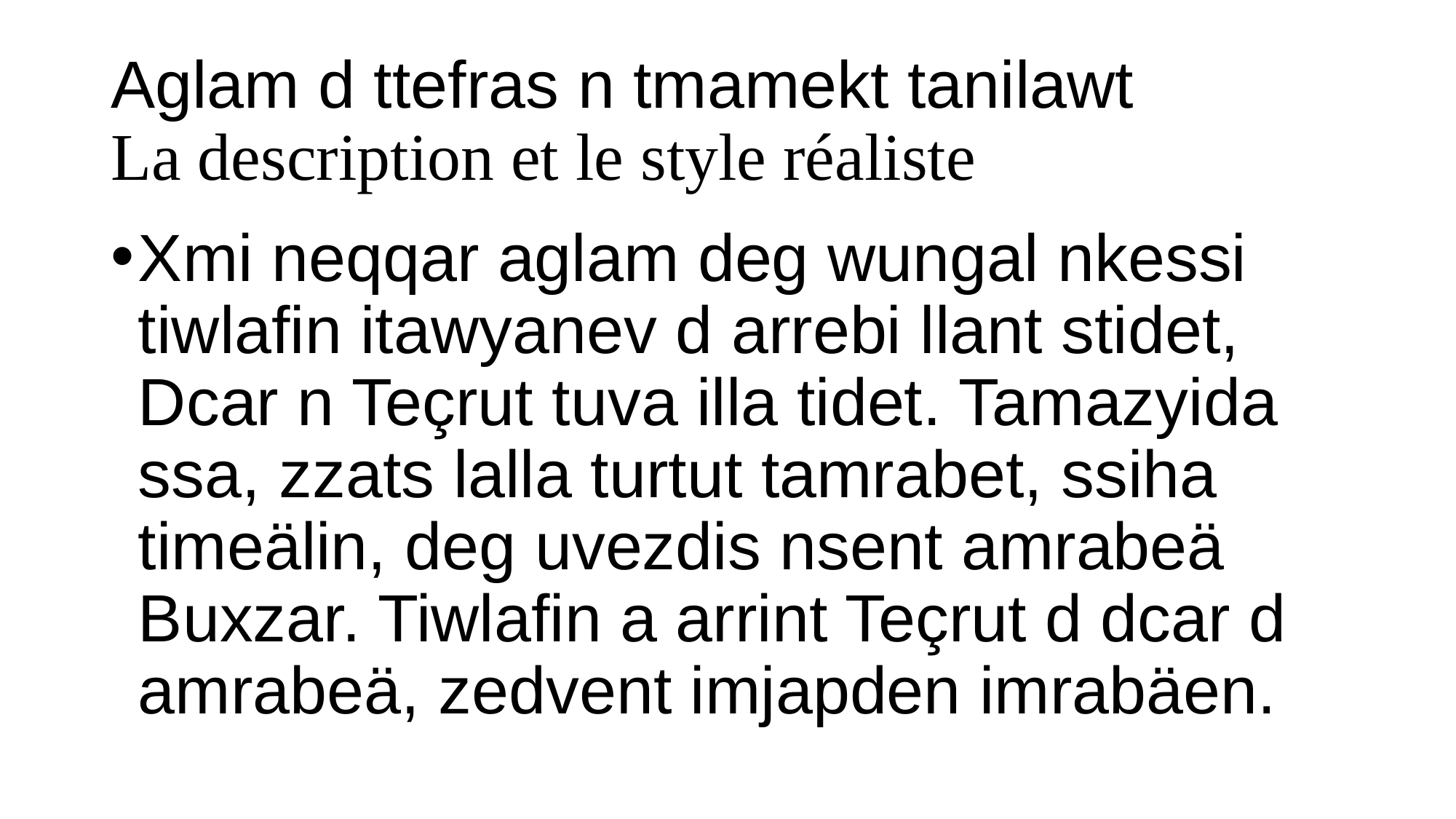

# Aglam d ttefras n tmamekt tanilawt La description et le style réaliste
Xmi neqqar aglam deg wungal nkessi tiwlafin itawyanev d arrebi llant stidet, Dcar n Teçrut tuva illa tidet. Tamazyida ssa, zzats lalla turtut tamrabet, ssiha timeälin, deg uvezdis nsent amrabeä Buxzar. Tiwlafin a arrint Teçrut d dcar d amrabeä, zedvent imjapden imrabäen.